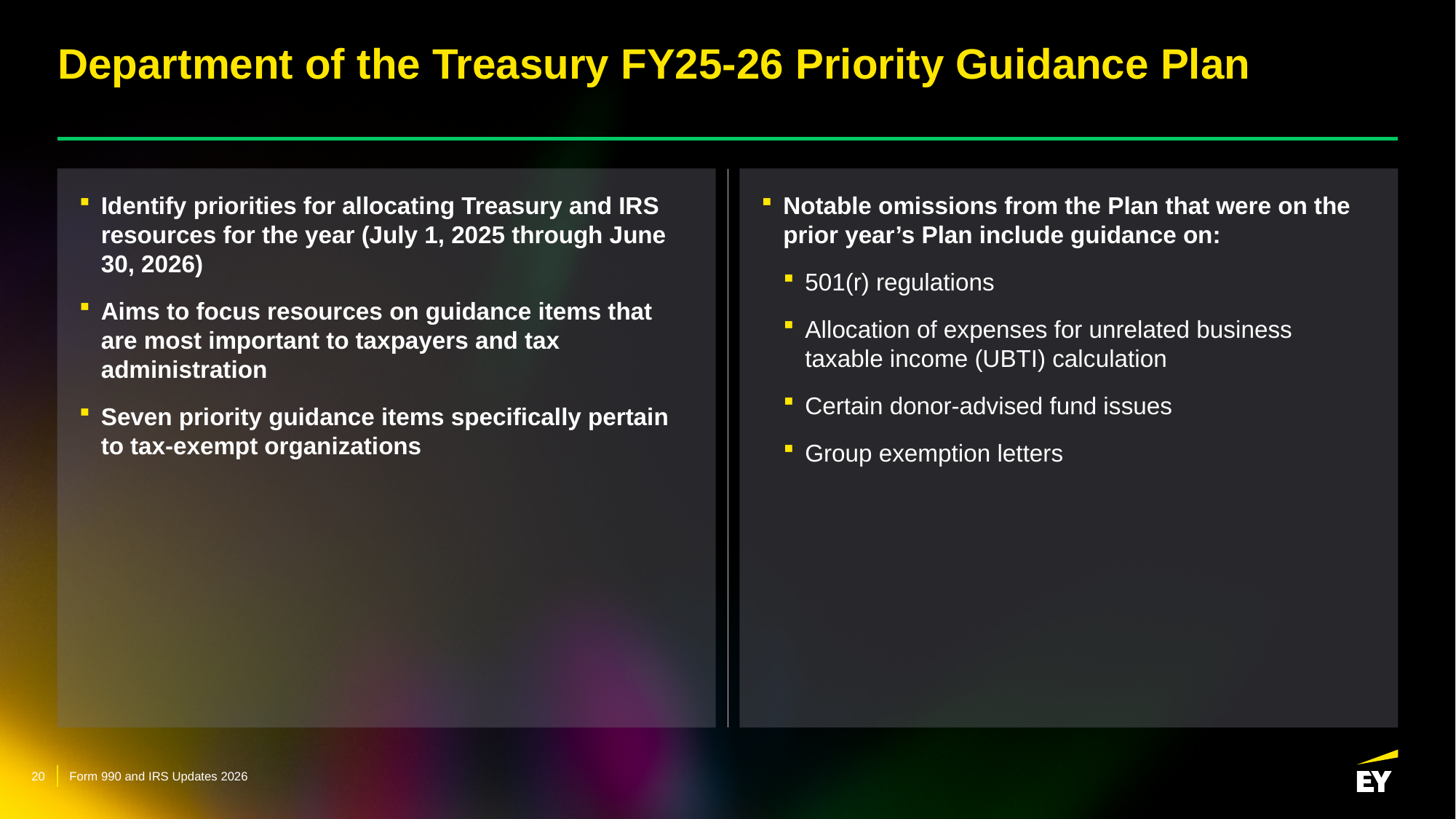

# Department of the Treasury FY25-26 Priority Guidance Plan
Identify priorities for allocating Treasury and IRS resources for the year (July 1, 2025 through June 30, 2026)
Aims to focus resources on guidance items that are most important to taxpayers and tax administration
Seven priority guidance items specifically pertain to tax-exempt organizations
Notable omissions from the Plan that were on the prior year’s Plan include guidance on:
501(r) regulations
Allocation of expenses for unrelated business taxable income (UBTI) calculation
Certain donor-advised fund issues
Group exemption letters